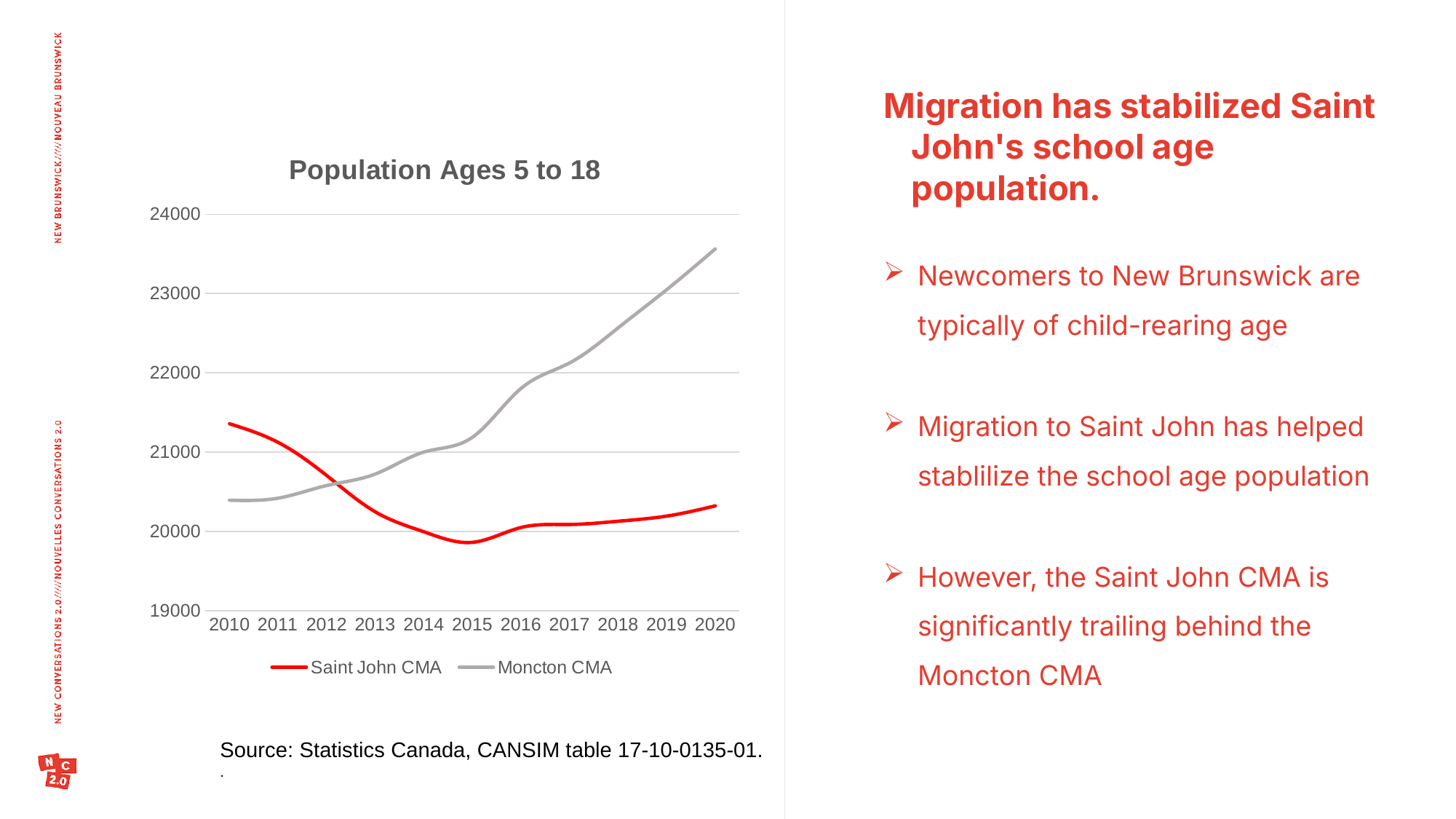

Migration has stabilized Saint John's school age population.

### Chart: Population Ages 5 to 18

| Category | Saint John CMA  | Moncton CMA  |
|---|---|---|
| 2010 | 21358.0 | 20394.0 |
| 2011 | 21123.0 | 20420.0 |
| 2012 | 20706.0 | 20579.0 |
| 2013 | 20248.0 | 20724.0 |
| 2014 | 19996.0 | 21001.0 |
| 2015 | 19863.0 | 21187.0 |
| 2016 | 20050.0 | 21803.0 |
| 2017 | 20088.0 | 22125.0 |
| 2018 | 20129.0 | 22567.0 |
| 2019 | 20194.0 | 23049.0 |
| 2020 | 20323.0 | 23563.0 |
Newcomers to New Brunswick are typically of child-rearing age

Migration to Saint John has helped stablilize the school age population

However, the Saint John CMA is significantly trailing behind the Moncton CMA
Source: Statistics Canada, CANSIM table 17-10-0135-01.
.